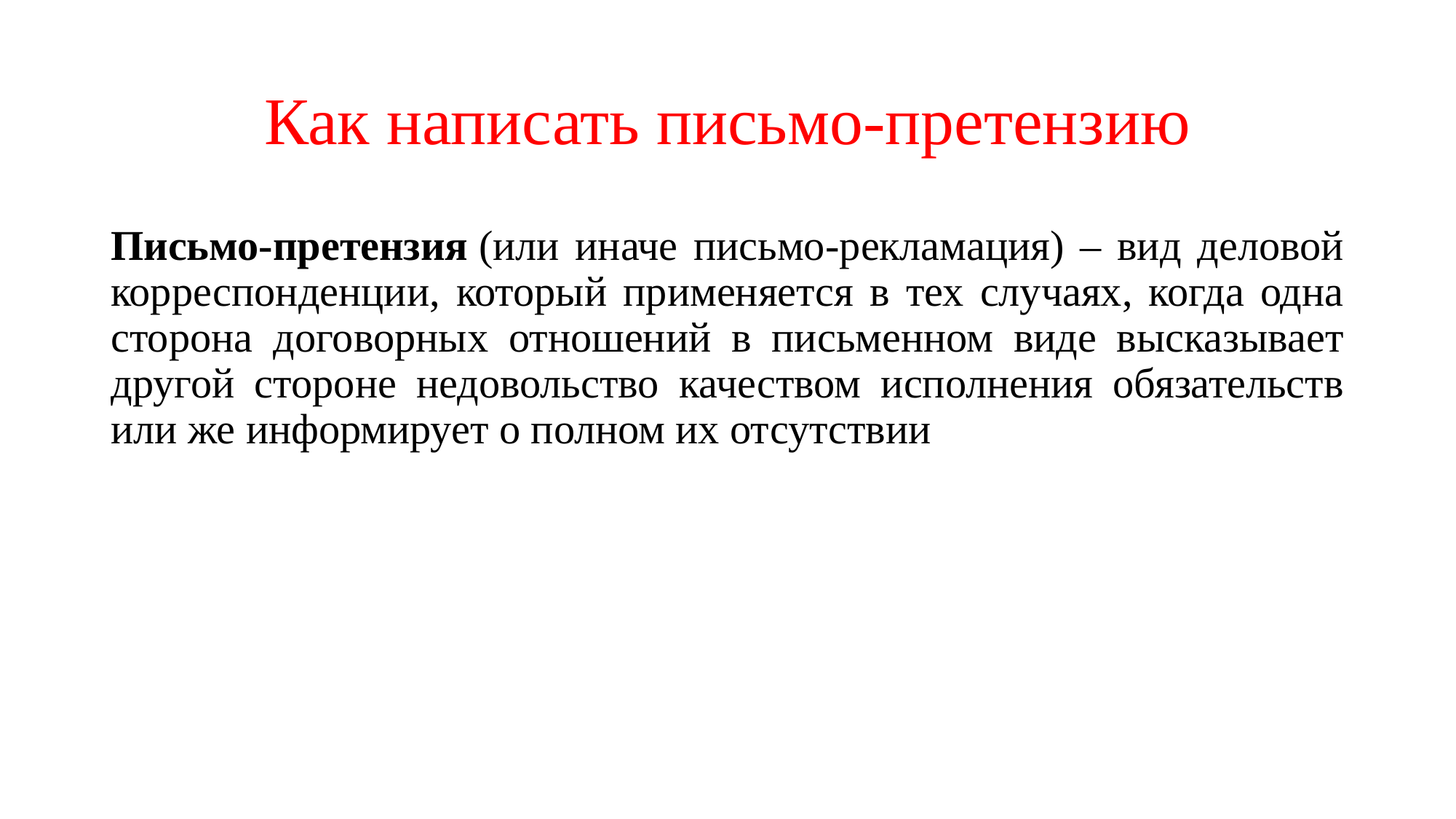

# Как написать письмо-претензию
Письмо-претензия (или иначе письмо-рекламация) – вид деловой корреспонденции, который применяется в тех случаях, когда одна сторона договорных отношений в письменном виде высказывает другой стороне недовольство качеством исполнения обязательств или же информирует о полном их отсутствии